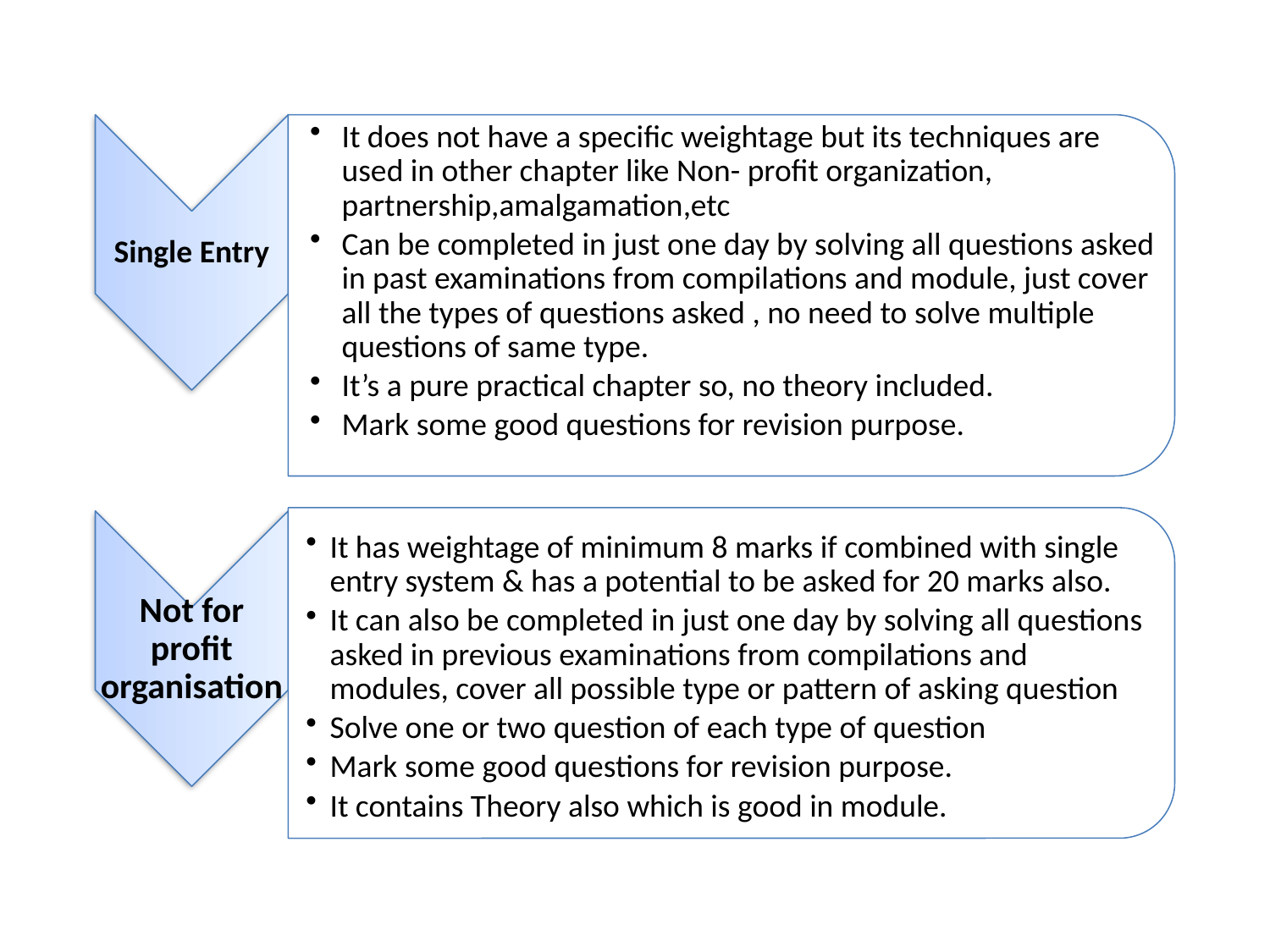

Single Entry

It does not have a specific weightage but its techniques are used in other chapter like Non- profit organization, partnership,amalgamation,etc
Can be completed in just one day by solving all questions asked in past examinations from compilations and module, just cover all the types of questions asked , no need to solve multiple questions of same type.
It’s a pure practical chapter so, no theory included.
Mark some good questions for revision purpose.

It has weightage of minimum 8 marks if combined with single entry system & has a potential to be asked for 20 marks also.
It can also be completed in just one day by solving all questions asked in previous examinations from compilations and modules, cover all possible type or pattern of asking question
Solve one or two question of each type of question
Mark some good questions for revision purpose.
It contains Theory also which is good in module.

Not for profit organisation